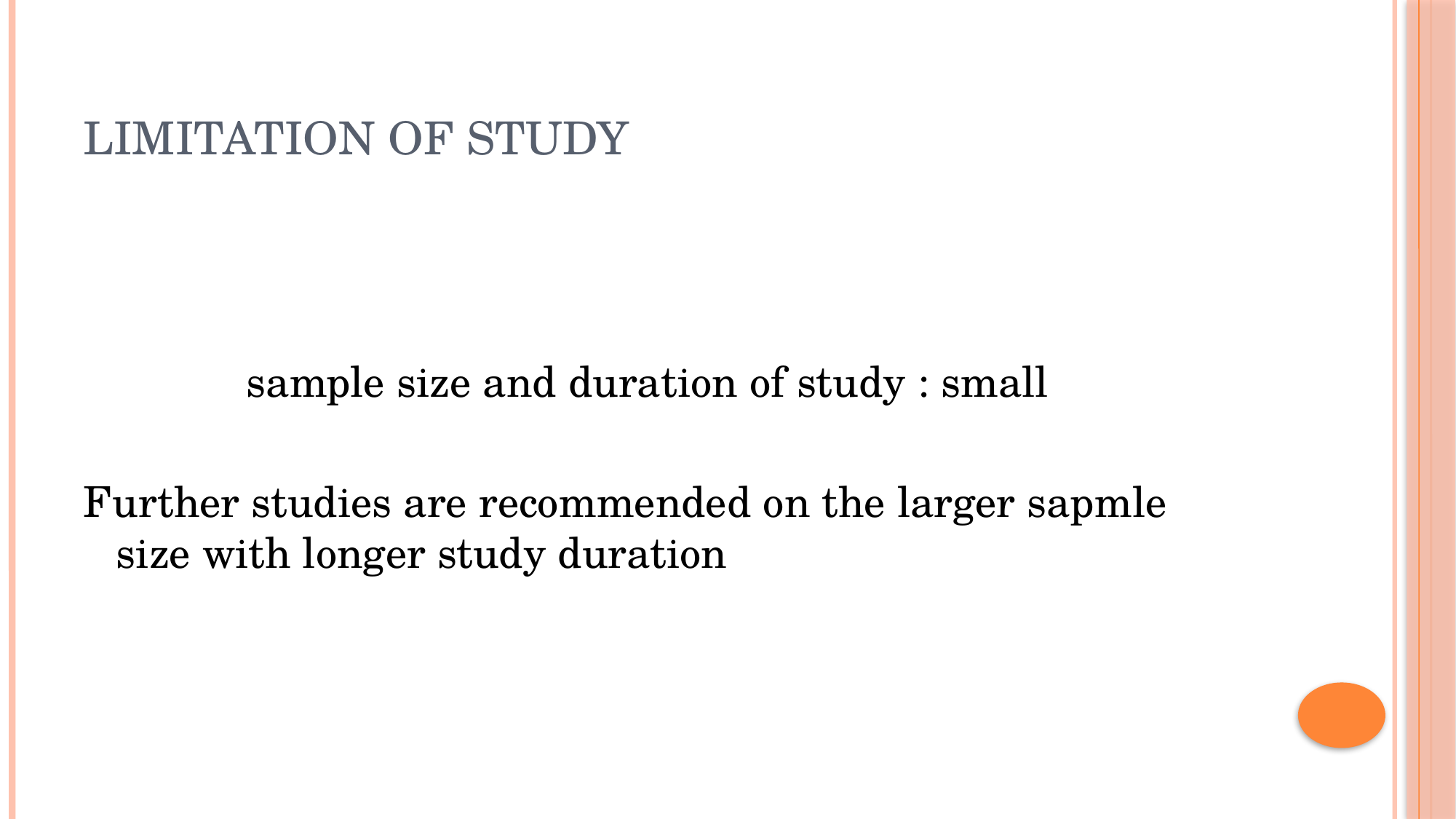

# LIMITATION OF STUDY

                sample size and duration of study : small

Further studies are recommended on the larger sapmle size with longer study duration